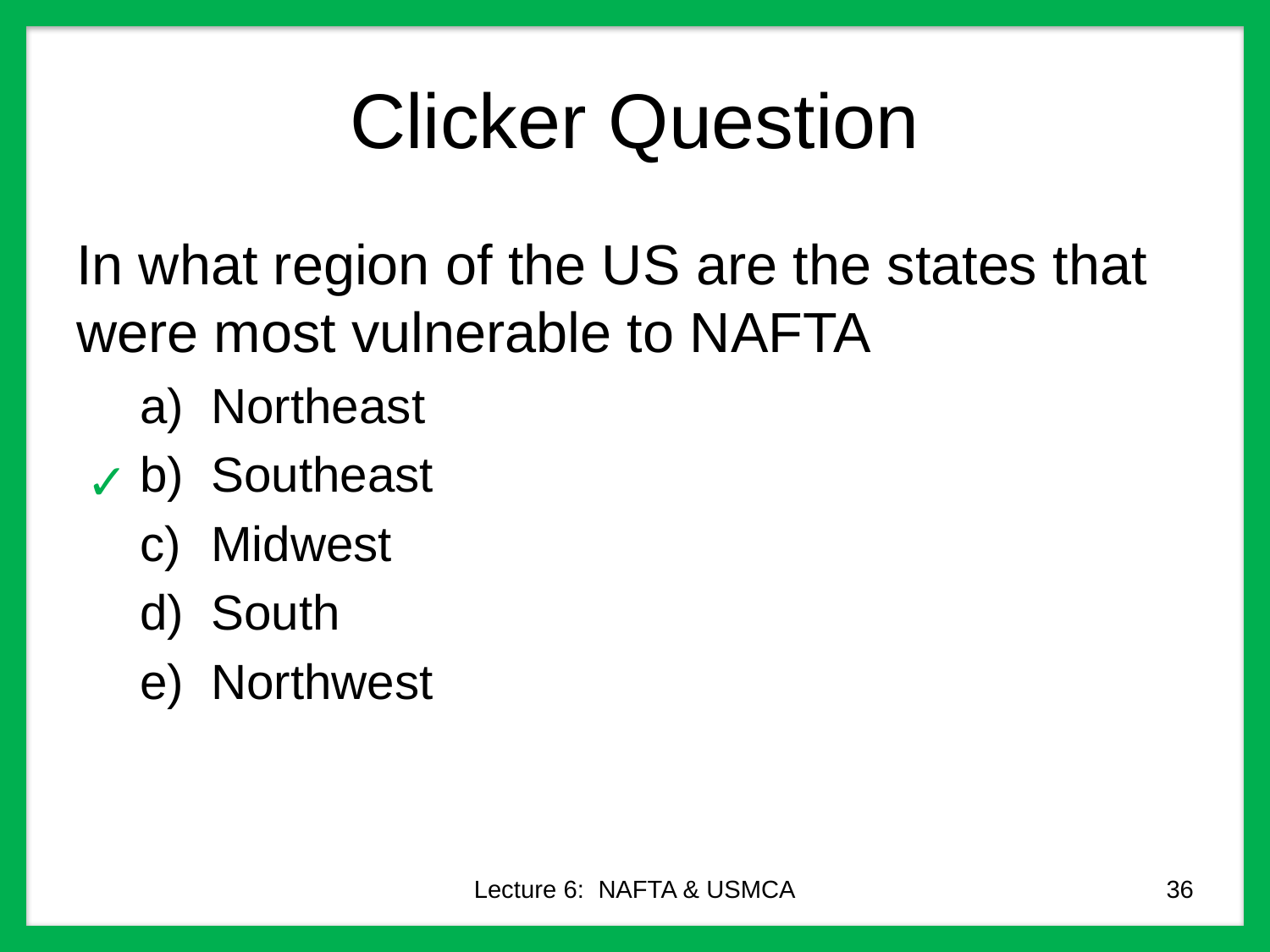

# Clicker Question
In what region of the US are the states that were most vulnerable to NAFTA
Northeast
Southeast
Midwest
South
Northwest

✓
Lecture 6:  NAFTA & USMCA
36